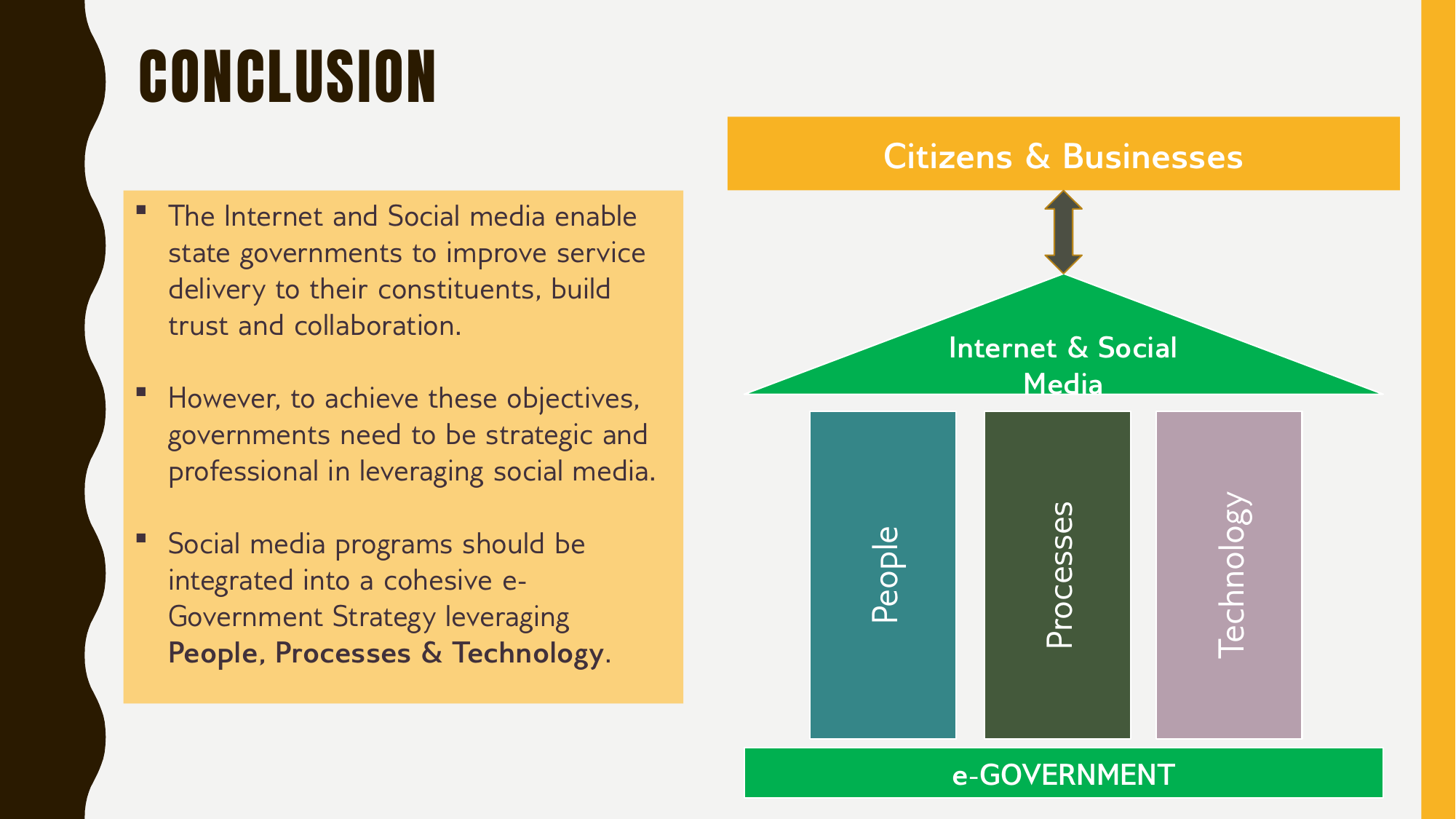

# conclusion
Citizens & Businesses
The Internet and Social media enable state governments to improve service delivery to their constituents, build trust and collaboration.

However, to achieve these objectives, governments need to be strategic and professional in leveraging social media.

Social media programs should be integrated into a cohesive e-Government Strategy leveraging People, Processes & Technology.

Internet & Social Media
Technology
Processes
People
e-GOVERNMENT